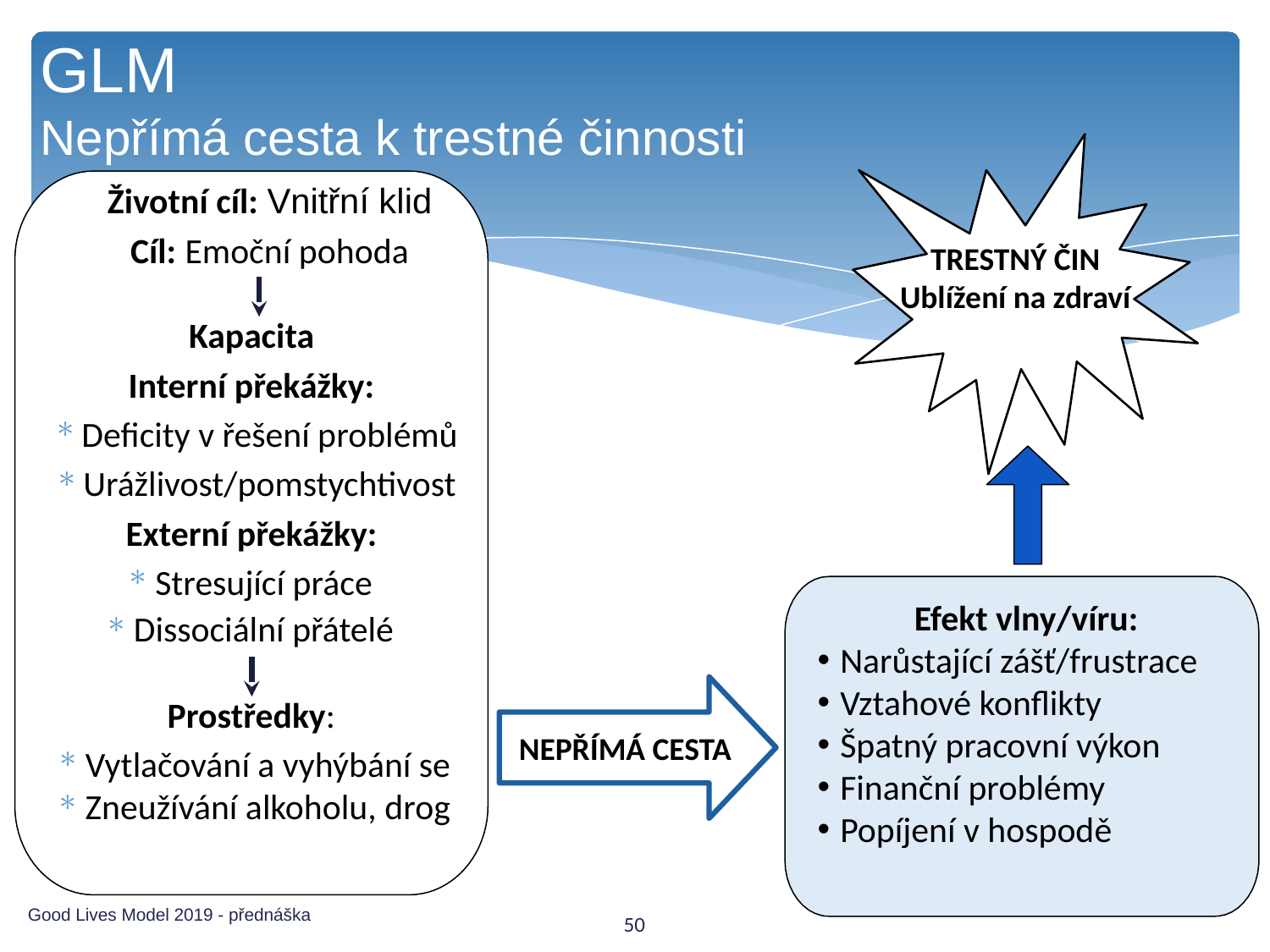

GLM
Nepřímá cesta k trestné činnosti

TRESTNÝ ČIN
Ublížení na zdraví

Životní cíl: Vnitřní klid
Cíl: Emoční pohoda

Kapacita
Interní překážky:
Deficity v řešení problémů
Urážlivost/pomstychtivost
Externí překážky:
 Stresující práce
 Dissociální přátelé

Prostředky:
 Vytlačování a vyhýbání se
 Zneužívání alkoholu, drog

Efekt vlny/víru:
Narůstající zášť/frustrace
Vztahové konflikty
Špatný pracovní výkon
Finanční problémy
Popíjení v hospodě

NEPŘÍMÁ CESTA
Good Lives Model 2019 - přednáška
50